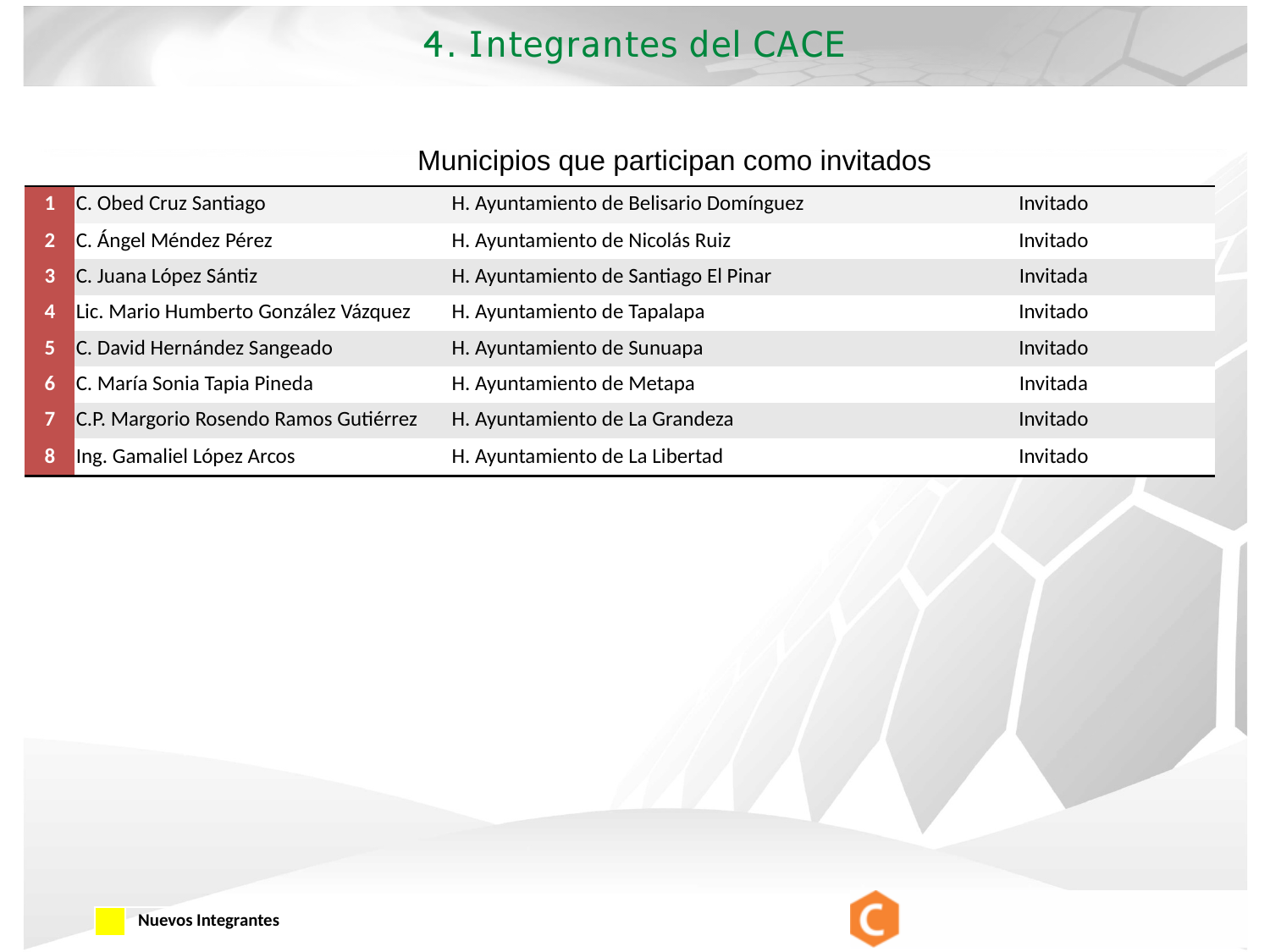

4. Integrantes del CACE
Municipios que participan como invitados

| 1 | C. Obed Cruz Santiago | H. Ayuntamiento de Belisario Domínguez | Invitado |
| --- | --- | --- | --- |
| 2 | C. Ángel Méndez Pérez | H. Ayuntamiento de Nicolás Ruiz | Invitado |
| 3 | C. Juana López Sántiz | H. Ayuntamiento de Santiago El Pinar | Invitada |
| 4 | Lic. Mario Humberto González Vázquez | H. Ayuntamiento de Tapalapa | Invitado |
| 5 | C. David Hernández Sangeado | H. Ayuntamiento de Sunuapa | Invitado |
| 6 | C. María Sonia Tapia Pineda | H. Ayuntamiento de Metapa | Invitada |
| 7 | C.P. Margorio Rosendo Ramos Gutiérrez | H. Ayuntamiento de La Grandeza | Invitado |
| 8 | Ing. Gamaliel López Arcos | H. Ayuntamiento de La Libertad | Invitado |
|  | Nuevos Integrantes |
| --- | --- |